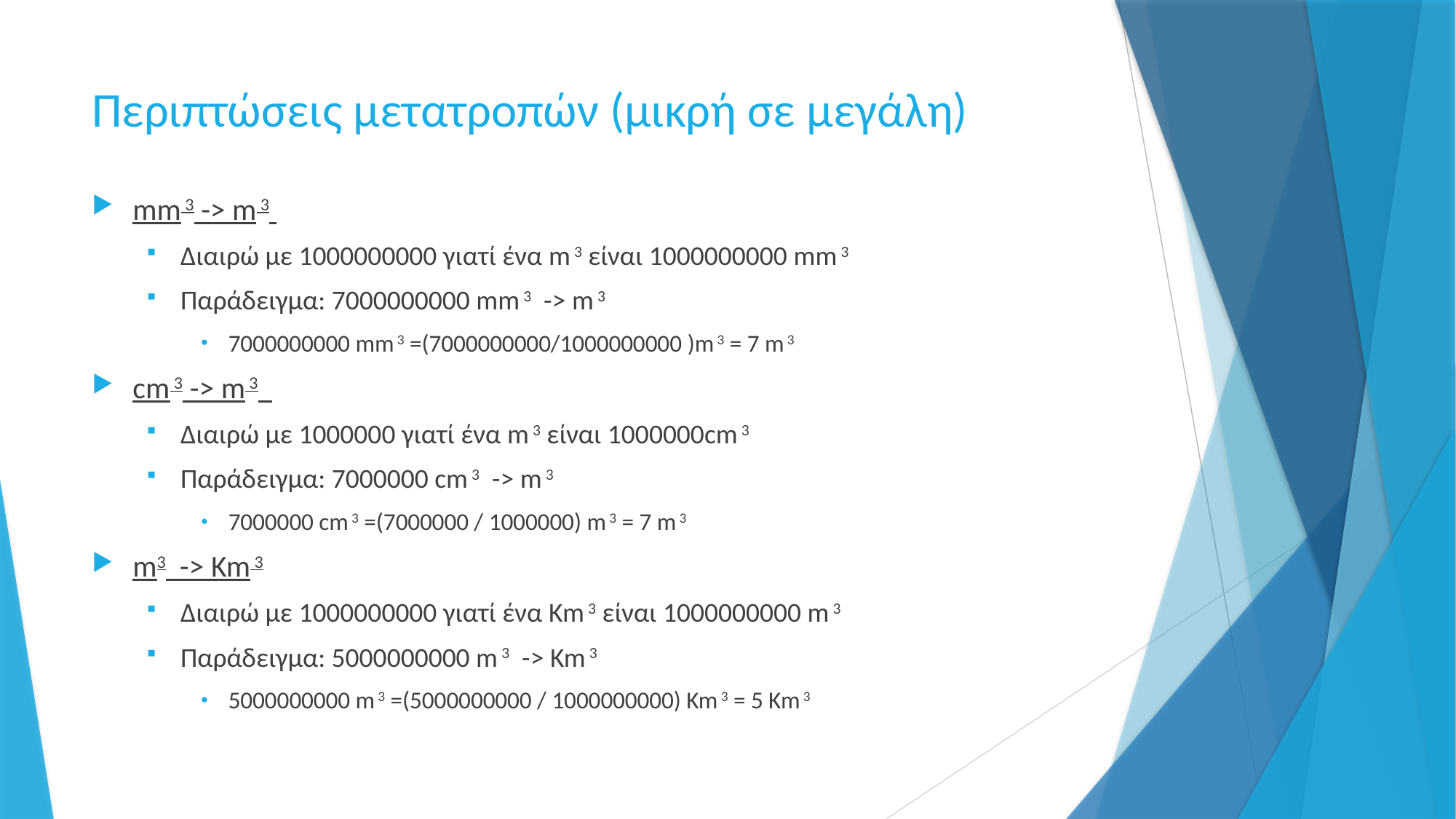

# Περιπτώσεις μετατροπών (μικρή σε μεγάλη)
mm 3 -> m 3
Διαιρώ με 1000000000 γιατί ένα m 3 είναι 1000000000 mm 3
Παράδειγμα: 7000000000 mm 3  -> m 3
7000000000 mm 3 =(7000000000/1000000000 )m 3 = 7 m 3
cm 3 -> m 3
Διαιρώ με 1000000 γιατί ένα m 3 είναι 1000000cm 3
Παράδειγμα: 7000000 cm 3  -> m 3
7000000 cm 3 =(7000000 / 1000000) m 3 = 7 m 3
m3  -> Km 3
Διαιρώ με 1000000000 γιατί ένα Km 3 είναι 1000000000 m 3
Παράδειγμα: 5000000000 m 3  -> Km 3
5000000000 m 3 =(5000000000 / 1000000000) Km 3 = 5 Km 3